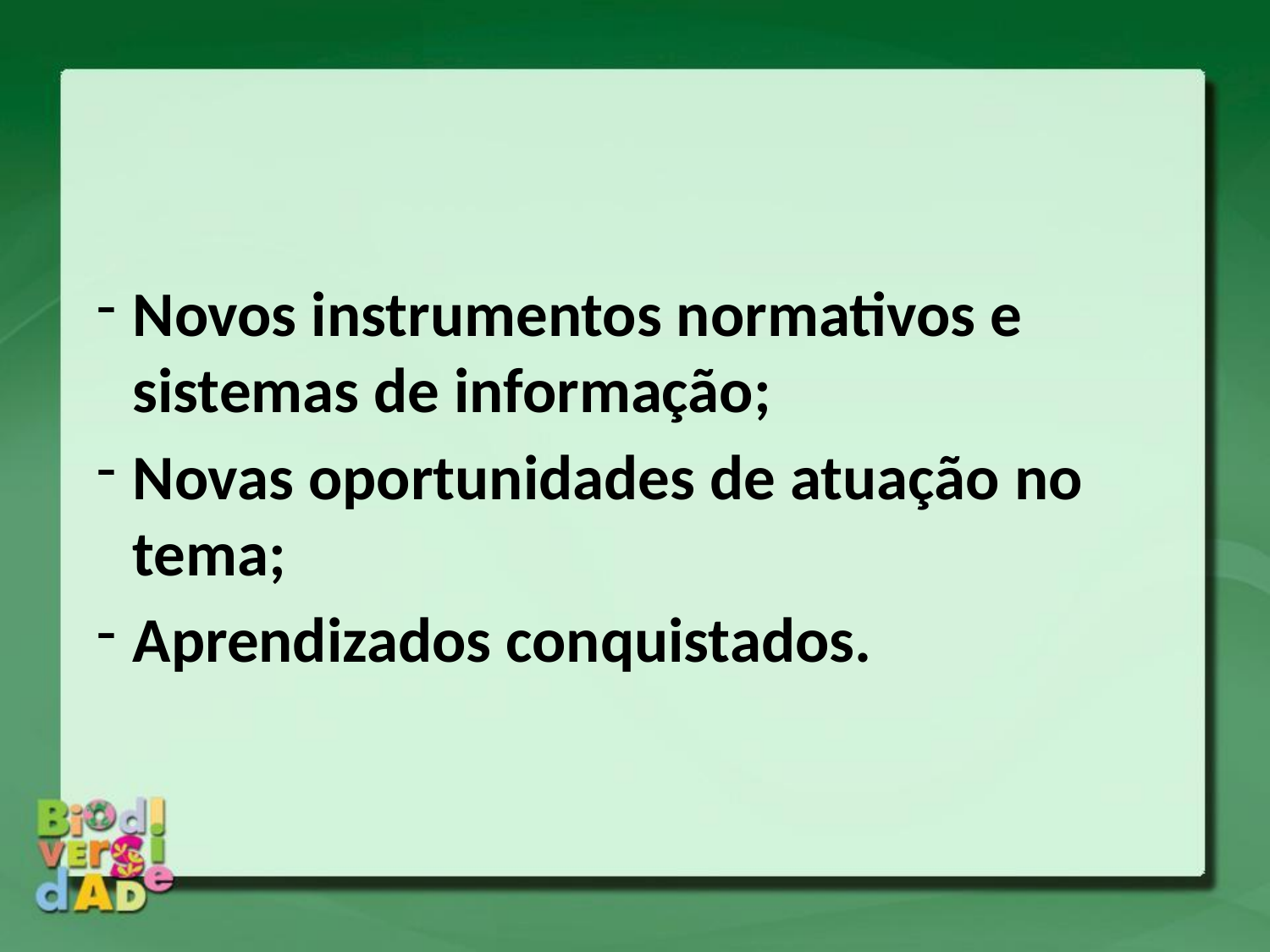

Novos instrumentos normativos e sistemas de informação;
Novas oportunidades de atuação no tema;
Aprendizados conquistados.